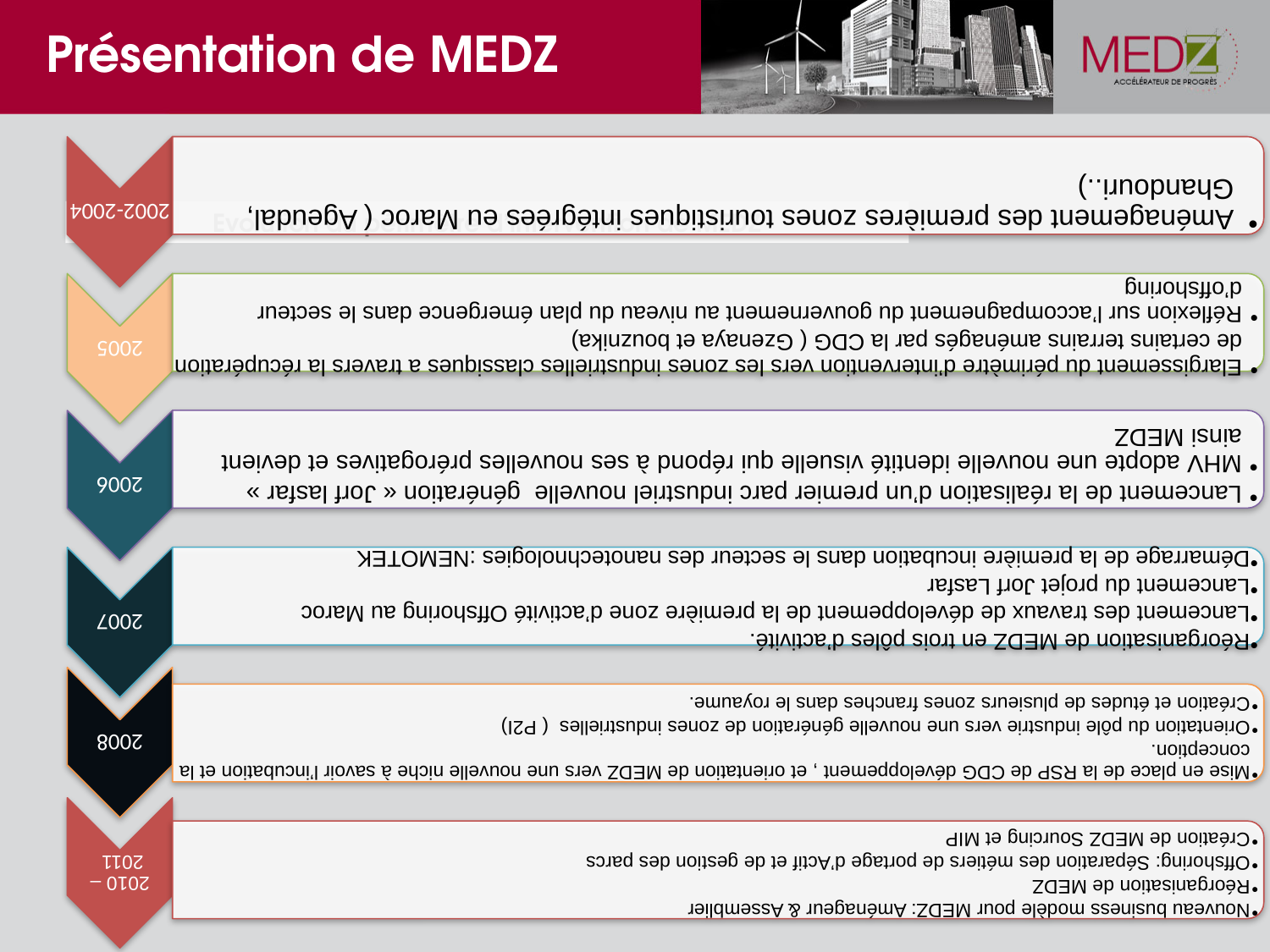

Présentation de MEDZ
2002-2004
Aménagement des premières zones touristiques intégrées eu Maroc ( Ageudal, Ghandouri..)

2005
Elargissement du périmètre d’intervention vers les zones industrielles classiques a travers la récupération de certains terrains aménagés par la CDG ( Gzenaya et bouznika)
Réflexion sur l’accompagnement du gouvernement au niveau du plan émergence dans le secteur d’offshoring
2006
Lancement de la réalisation d’un premier parc industriel nouvelle  génération « Jorf lasfar »
MHV adopte une nouvelle identité visuelle qui répond à ses nouvelles prérogatives et devient ainsi MEDZ
2007
Réorganisation de MEDZ en trois pôles d’activité.
Lancement des travaux de développement de la première zone d’activité Offshoring au Maroc
Lancement du projet Jorf Lasfar
Démarrage de la première incubation dans le secteur des nanotechnologies :NEMOTEK
2008
Mise en place de la RSP de CDG développement , et orientation de MEDZ vers une nouvelle niche à savoir l’incubation et la conception.
Orientation du pôle industrie vers une nouvelle génération de zones industrielles  ( P2I)
Création et études de plusieurs zones franches dans le royaume.
2010 – 2011
Nouveau business modèle pour MEDZ: Aménageur & Assemblier
Réorganisation de MEDZ
Offshoring: Séparation des métiers de portage d’Actif et de gestion des parcs
Création de MEDZ Sourcing et MIP
Evolution du périmètre d’intervention de MEDZ